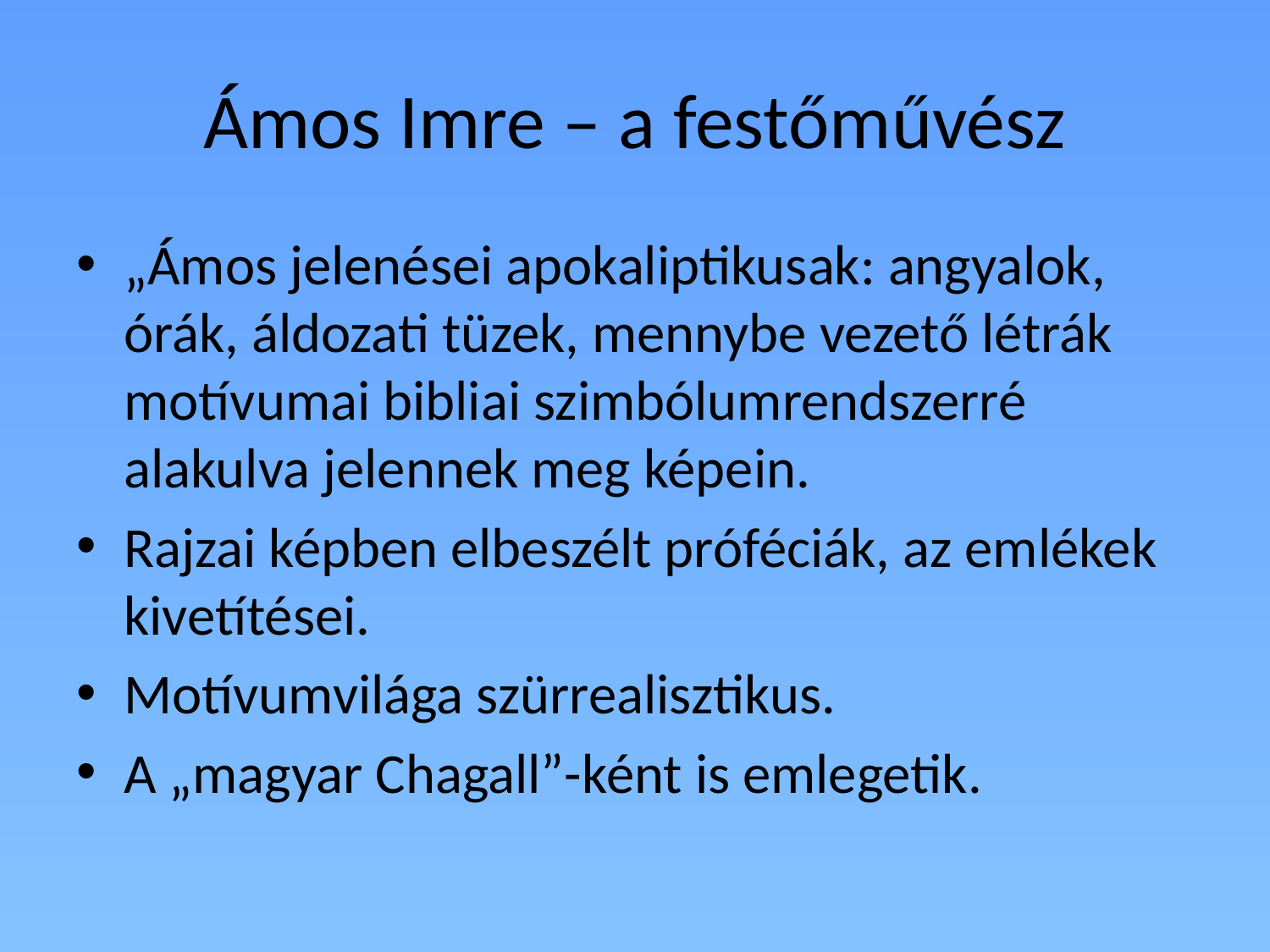

# Ámos Imre – a festőművész
„Ámos jelenései apokaliptikusak: angyalok, órák, áldozati tüzek, mennybe vezető létrák motívumai bibliai szimbólumrendszerré alakulva jelennek meg képein.
Rajzai képben elbeszélt próféciák, az emlékek kivetítései.
Motívumvilága szürrealisztikus.
A „magyar Chagall”-ként is emlegetik.